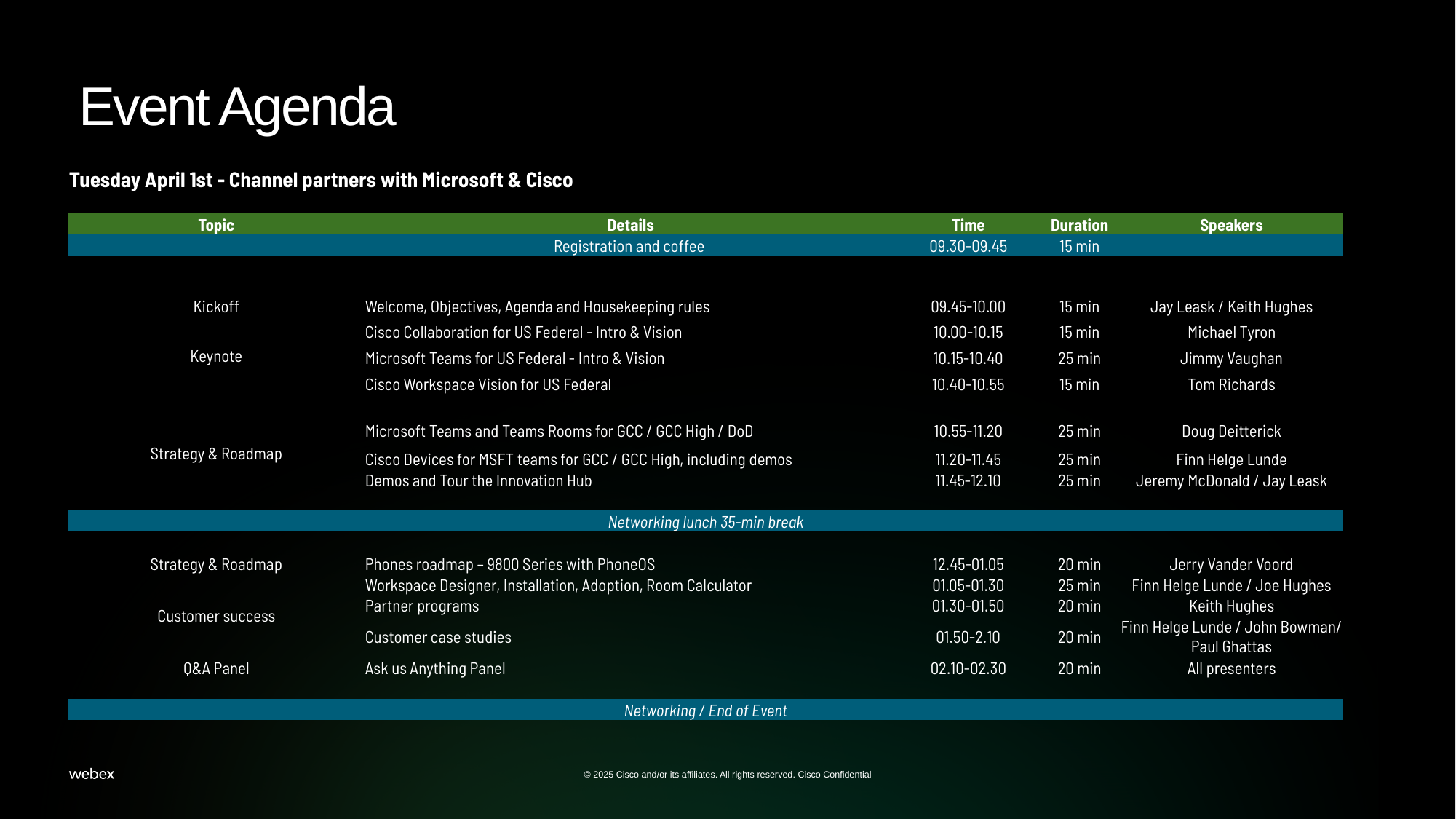

Event Agenda
| Tuesday April 1st - Channel partners with Microsoft & Cisco |  |  |  |  |
| --- | --- | --- | --- | --- |
|  |  |  |  |  |
| Topic | Details | Time | Duration | Speakers |
|  | Registration and coffee | 09.30-09.45 | 15 min |  |
|  |  |  |  |  |
| Kickoff | Welcome, Objectives, Agenda and Housekeeping rules | 09.45-10.00 | 15 min | Jay Leask / Keith Hughes |
| Keynote | Cisco Collaboration for US Federal - Intro & Vision | 10.00-10.15 | 15 min | Michael Tyron |
|  | Microsoft Teams for US Federal - Intro & Vision | 10.15-10.40 | 25 min | Jimmy Vaughan |
|  | Cisco Workspace Vision for US Federal | 10.40-10.55 | 15 min | Tom Richards |
|  |  |  |  |  |
| Strategy & Roadmap | Microsoft Teams and Teams Rooms for GCC / GCC High / DoD | 10.55-11.20 | 25 min | Doug Deitterick |
|  | Cisco Devices for MSFT teams for GCC / GCC High, including demos | 11.20-11.45 | 25 min | Finn Helge Lunde |
|  | Demos and Tour the Innovation Hub | 11.45-12.10 | 25 min | Jeremy McDonald / Jay Leask |
|  |  |  |  |  |
| Networking lunch 35-min break |  |  |  |  |
|  |  |  |  |  |
| Strategy & Roadmap | Phones roadmap – 9800 Series with PhoneOS | 12.45-01.05 | 20 min | Jerry Vander Voord |
| Customer success | Workspace Designer, Installation, Adoption, Room Calculator | 01.05-01.30 | 25 min | Finn Helge Lunde / Joe Hughes |
|  | Partner programs | 01.30-01.50 | 20 min | Keith Hughes |
|  | Customer case studies | 01.50-2.10 | 20 min | Finn Helge Lunde / John Bowman/ Paul Ghattas |
| Q&A Panel | Ask us Anything Panel | 02.10-02.30 | 20 min | All presenters |
|  |  |  |  |  |
| Networking / End of Event |  |  |  |  |